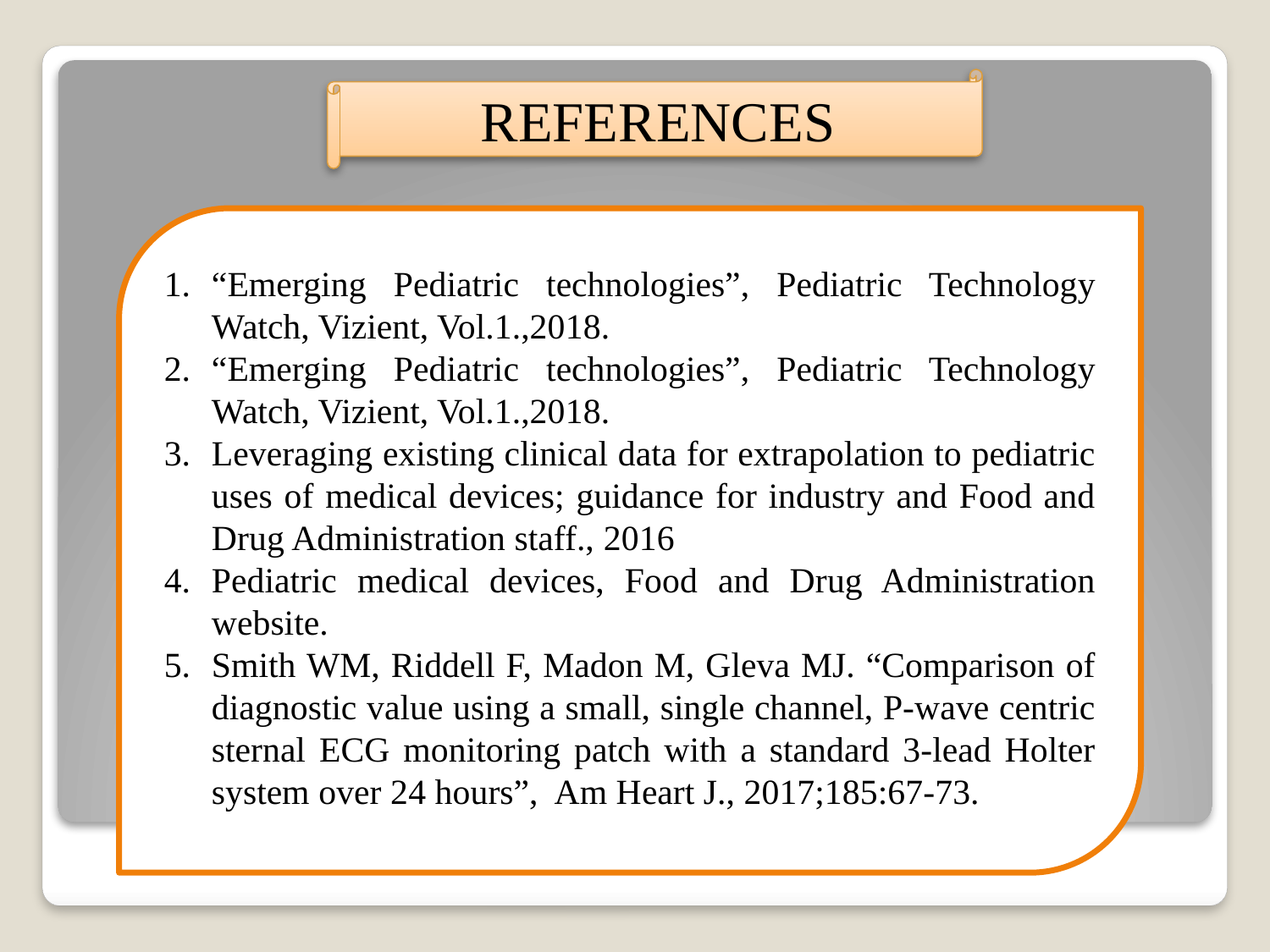

REFERENCES

“Emerging Pediatric technologies”, Pediatric Technology Watch, Vizient, Vol.1.,2018.
“Emerging Pediatric technologies”, Pediatric Technology Watch, Vizient, Vol.1.,2018.
Leveraging existing clinical data for extrapolation to pediatric uses of medical devices; guidance for industry and Food and Drug Administration staff., 2016
Pediatric medical devices, Food and Drug Administration website.
Smith WM, Riddell F, Madon M, Gleva MJ. “Comparison of diagnostic value using a small, single channel, P-wave centric sternal ECG monitoring patch with a standard 3-lead Holter system over 24 hours”,  Am Heart J., 2017;185:67-73.